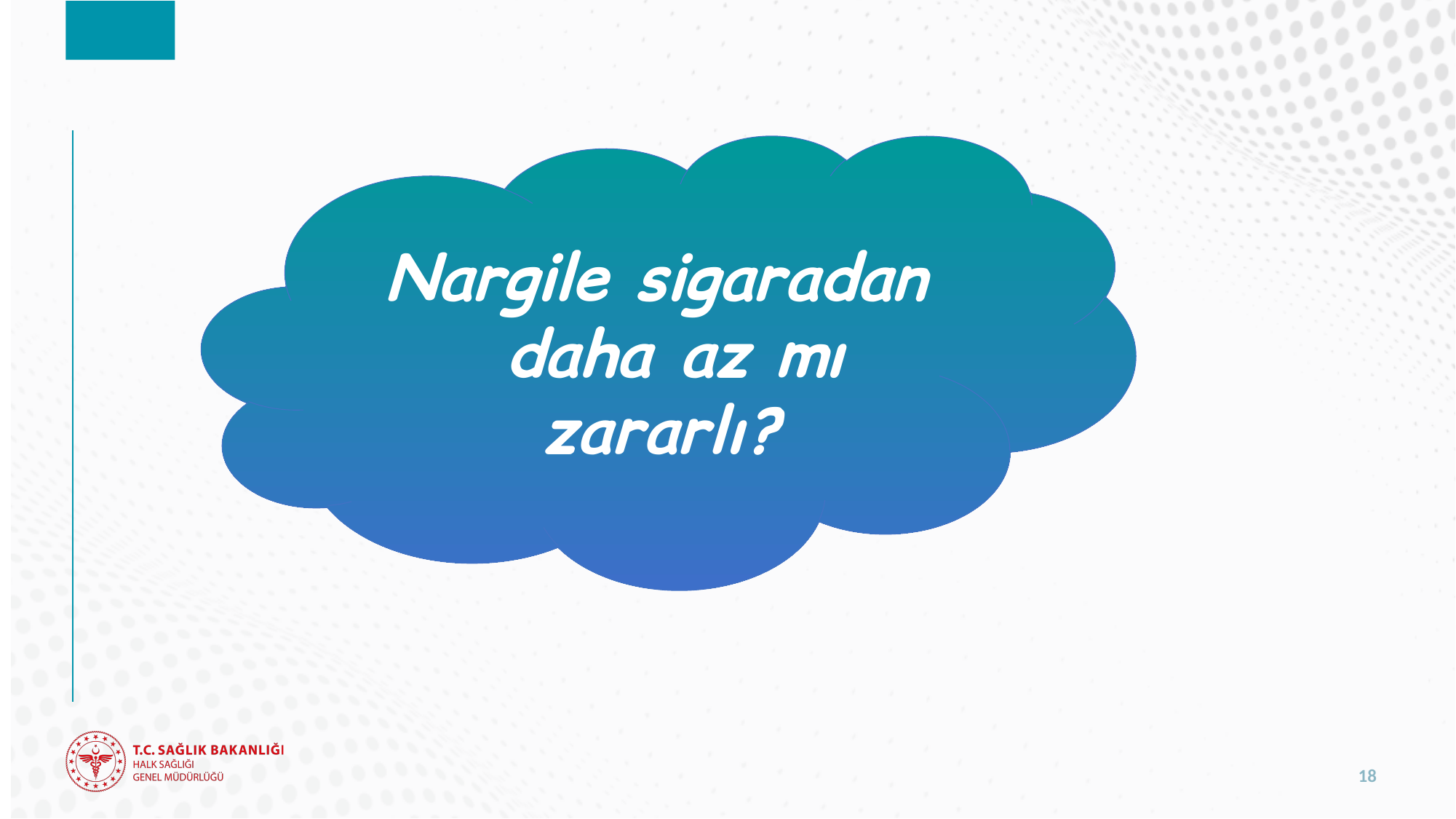

Nargile sigaradan daha az mı zararlı?
18